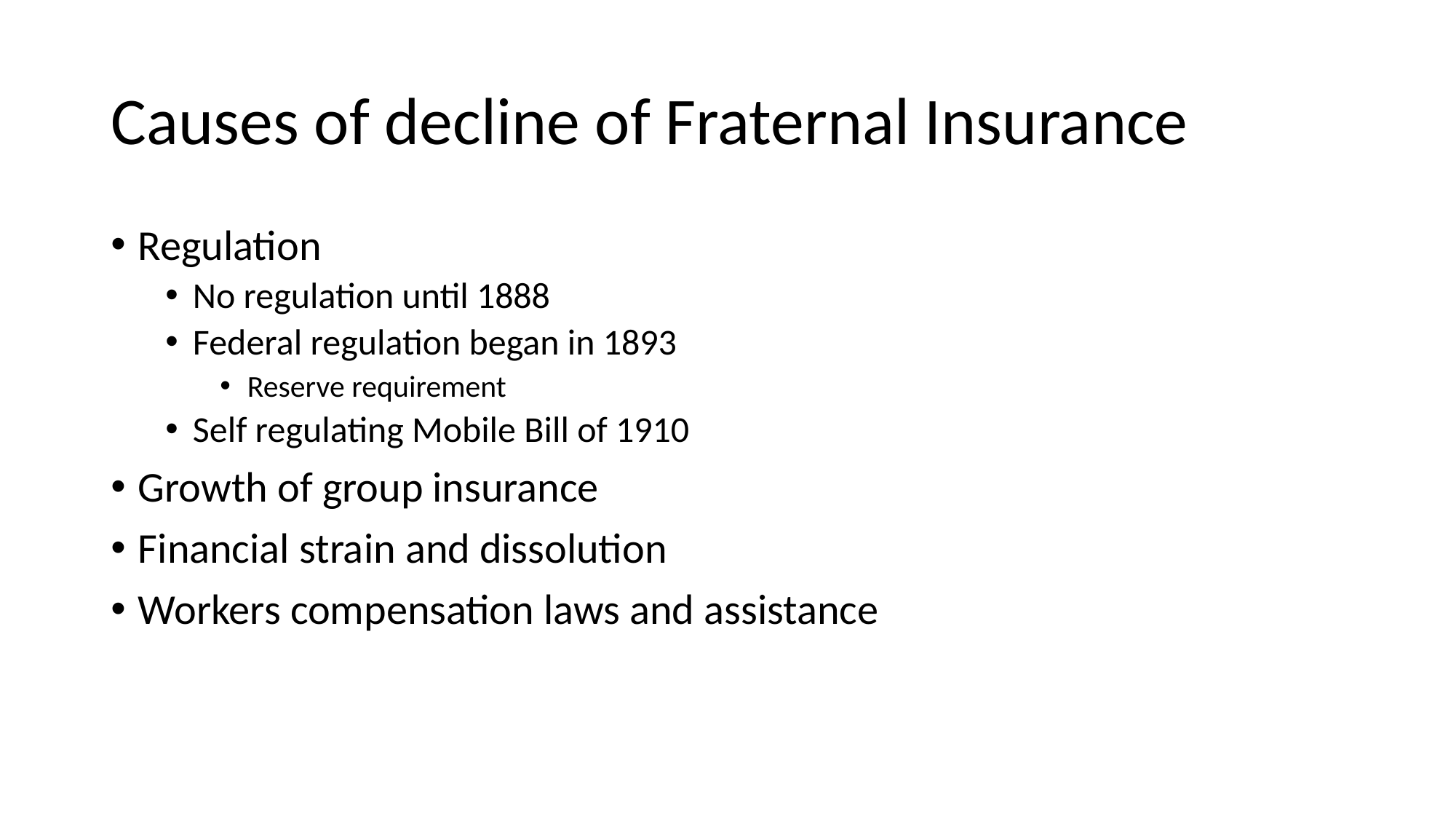

# Causes of decline of Fraternal Insurance
Regulation
No regulation until 1888
Federal regulation began in 1893
Reserve requirement
Self regulating Mobile Bill of 1910
Growth of group insurance
Financial strain and dissolution
Workers compensation laws and assistance